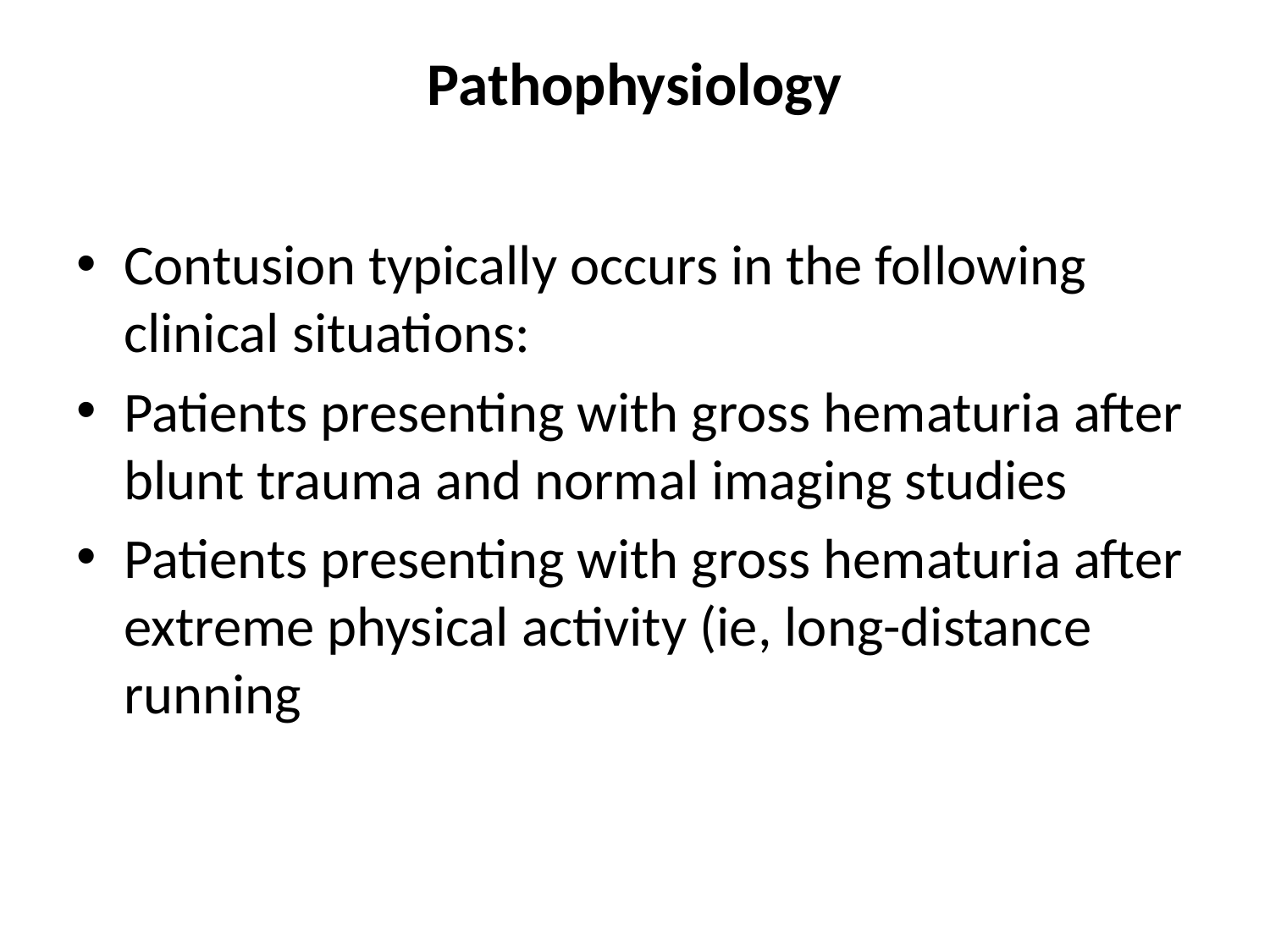

# Pathophysiology
Contusion typically occurs in the following clinical situations:
Patients presenting with gross hematuria after blunt trauma and normal imaging studies
Patients presenting with gross hematuria after extreme physical activity (ie, long-distance running